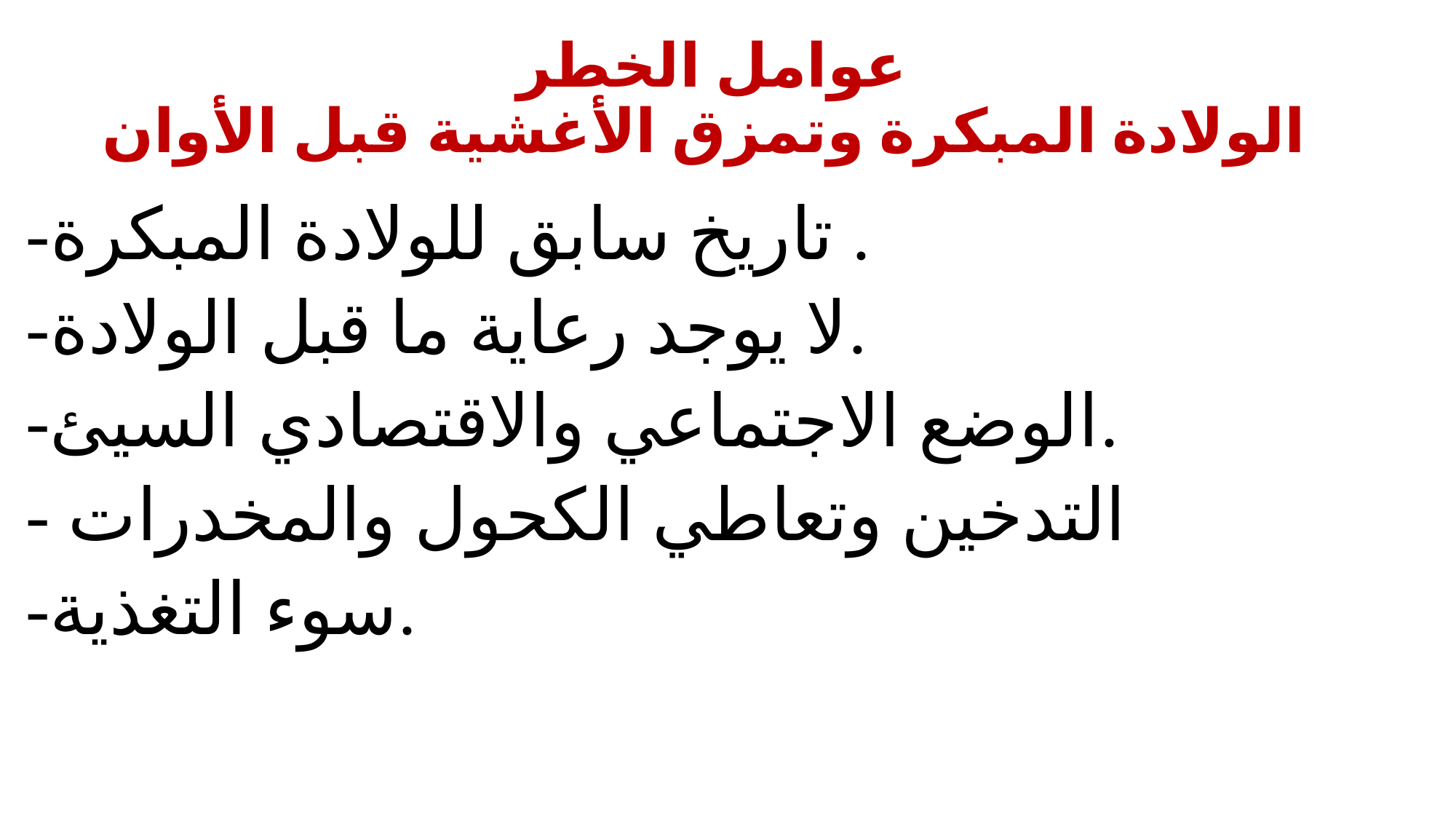

# عوامل الخطر الولادة المبكرة وتمزق الأغشية قبل الأوان
-تاريخ سابق للولادة المبكرة .
-لا يوجد رعاية ما قبل الولادة.
-الوضع الاجتماعي والاقتصادي السيئ.
- التدخين وتعاطي الكحول والمخدرات
-سوء التغذية.